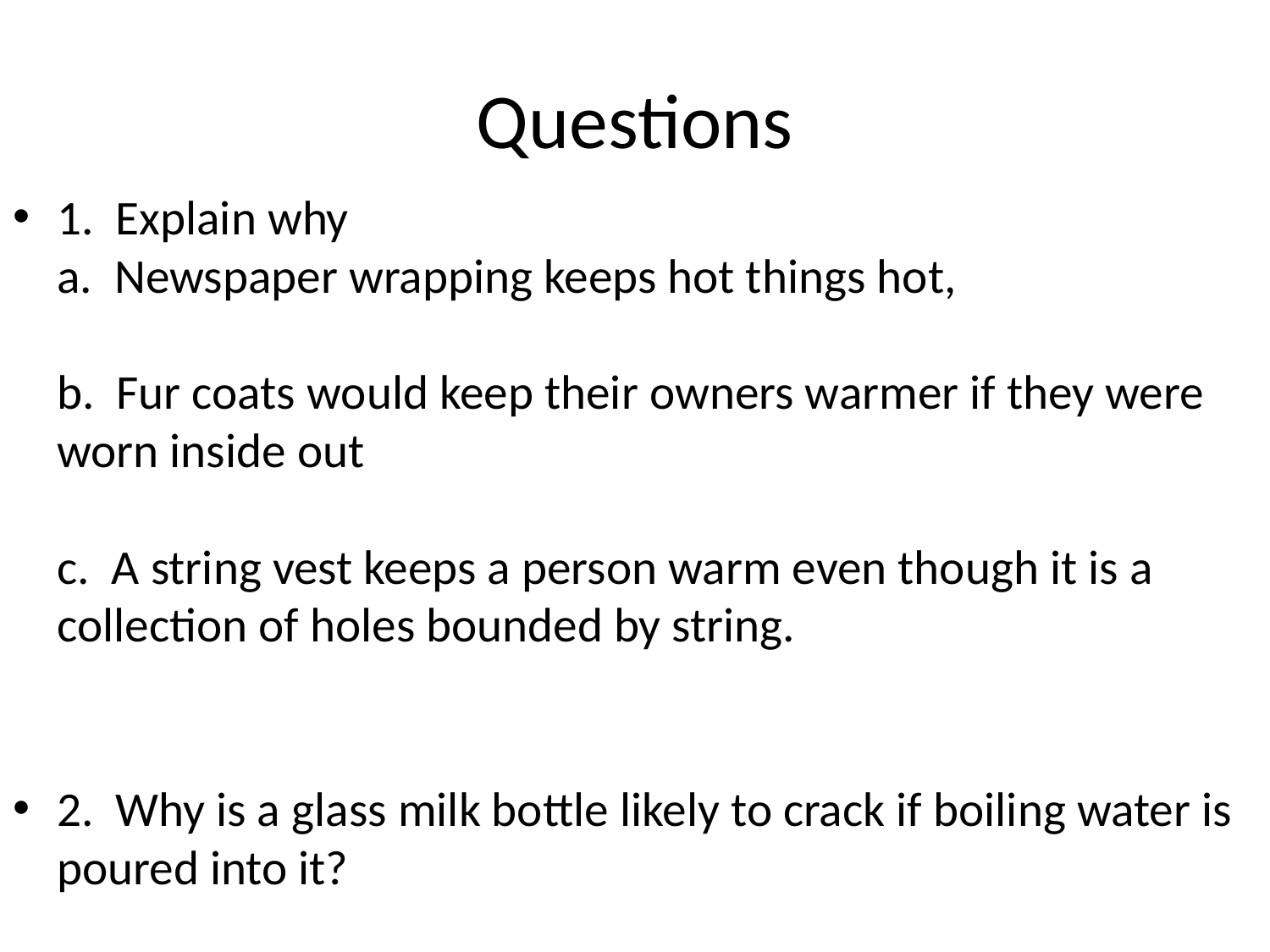

# Questions
1.  Explain why
a.  Newspaper wrapping keeps hot things hot,
b.  Fur coats would keep their owners warmer if they were worn inside out
c.  A string vest keeps a person warm even though it is a collection of holes bounded by string.
2.  Why is a glass milk bottle likely to crack if boiling water is poured into it?